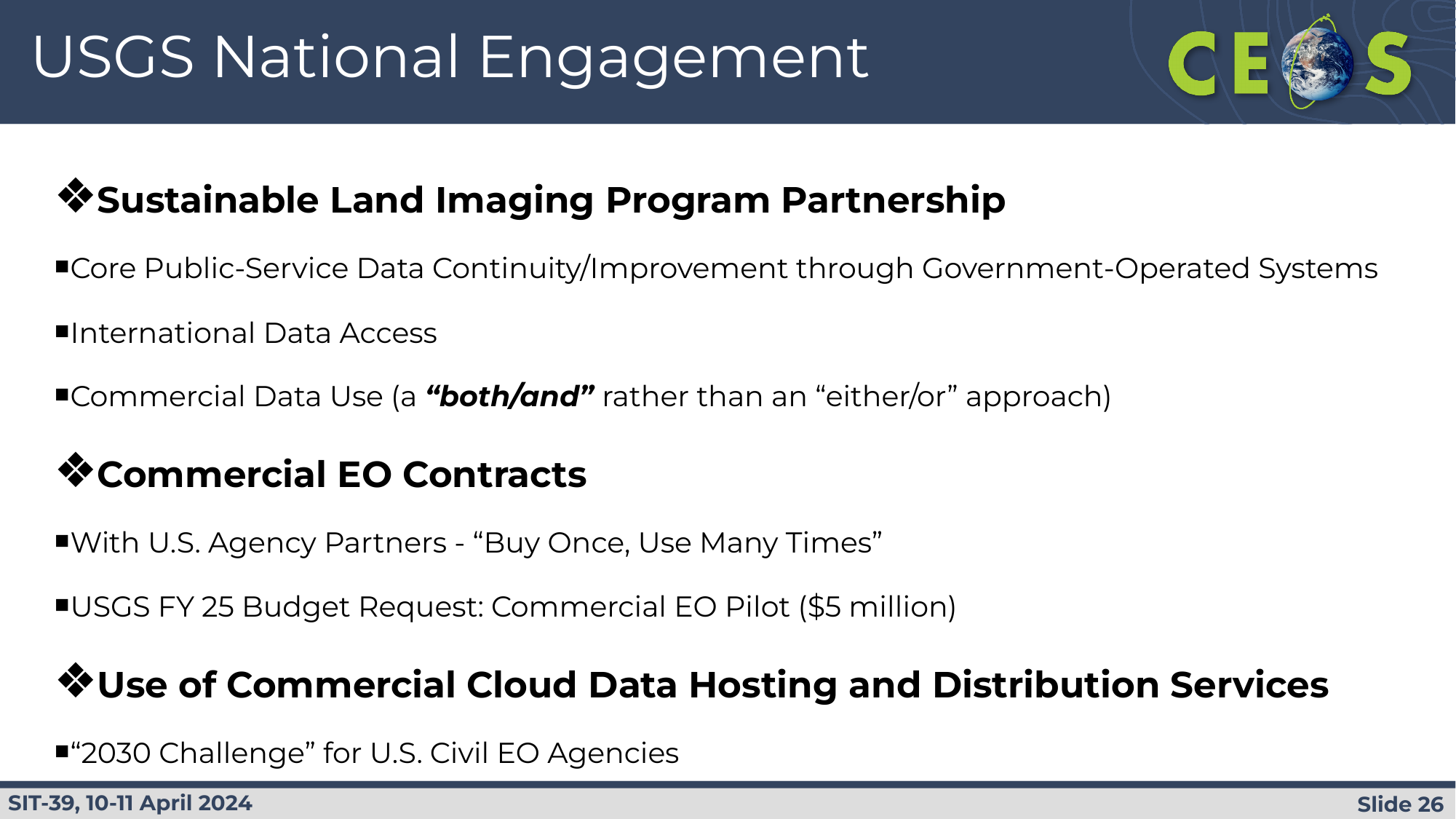

# USGS National Engagement
❖Sustainable Land Imaging Program Partnership
▪Core Public-Service Data Continuity/Improvement through Government-Operated Systems
▪International Data Access
▪Commercial Data Use (a “both/and” rather than an “either/or” approach)
❖Commercial EO Contracts
▪With U.S. Agency Partners - “Buy Once, Use Many Times”
▪USGS FY 25 Budget Request: Commercial EO Pilot ($5 million)
❖Use of Commercial Cloud Data Hosting and Distribution Services
▪“2030 Challenge” for U.S. Civil EO Agencies